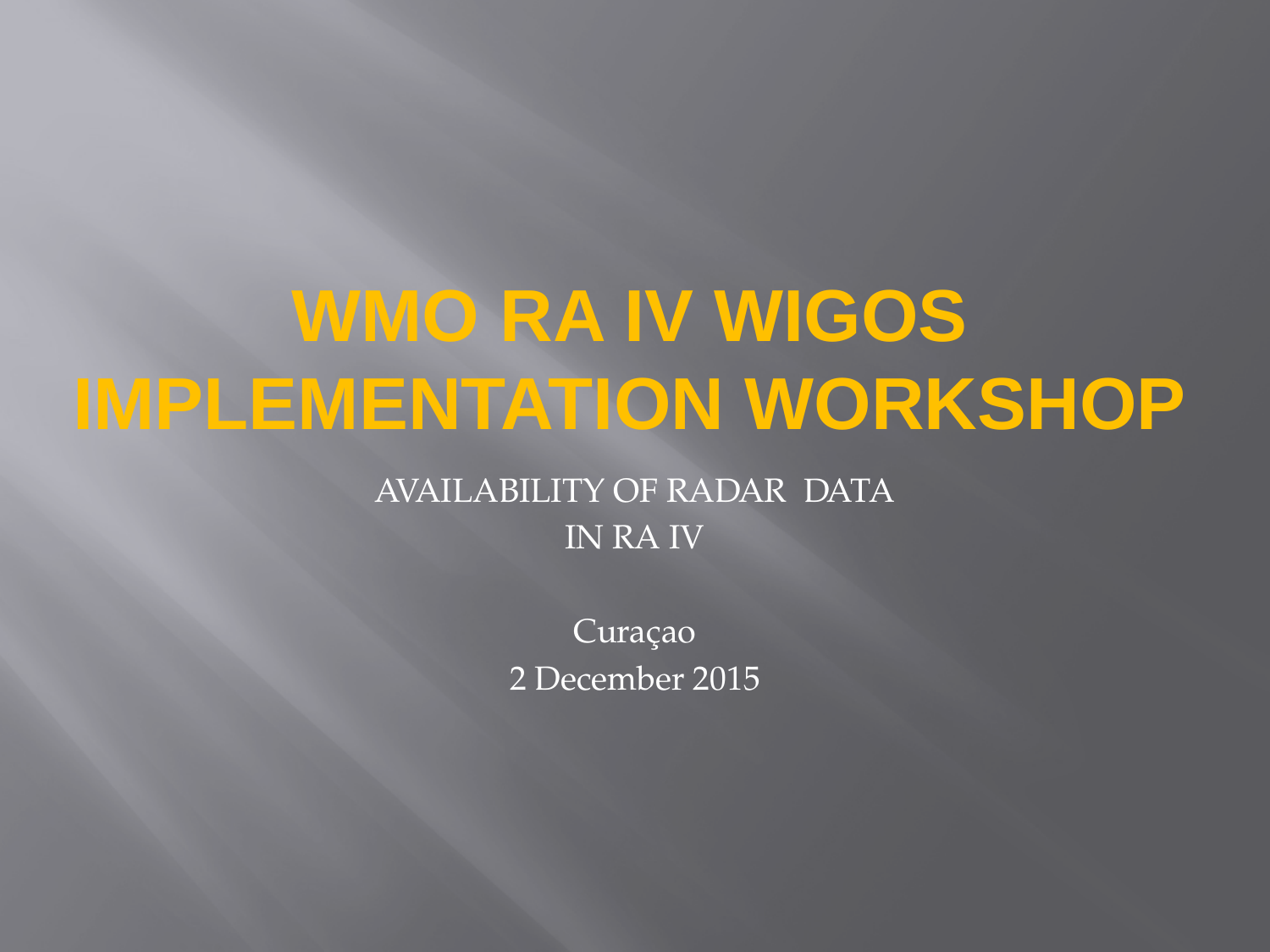

# WMO RA IV WIGOS Implementation Workshop
AVAILABILITY OF RADAR  DATA
IN RA IV

Curaçao
2 December 2015